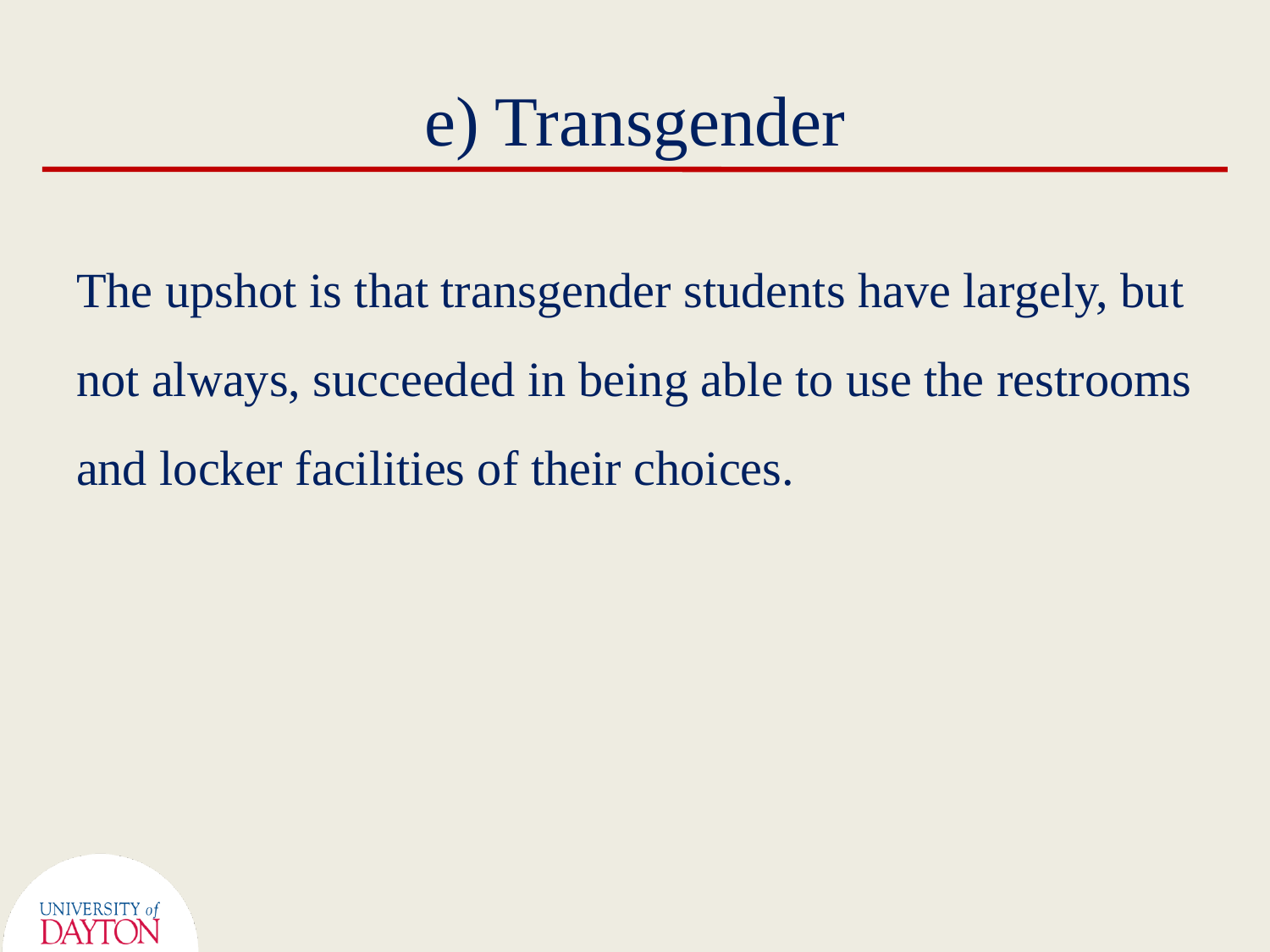

# e) Transgender
The upshot is that transgender students have largely, but not always, succeeded in being able to use the restrooms and locker facilities of their choices.